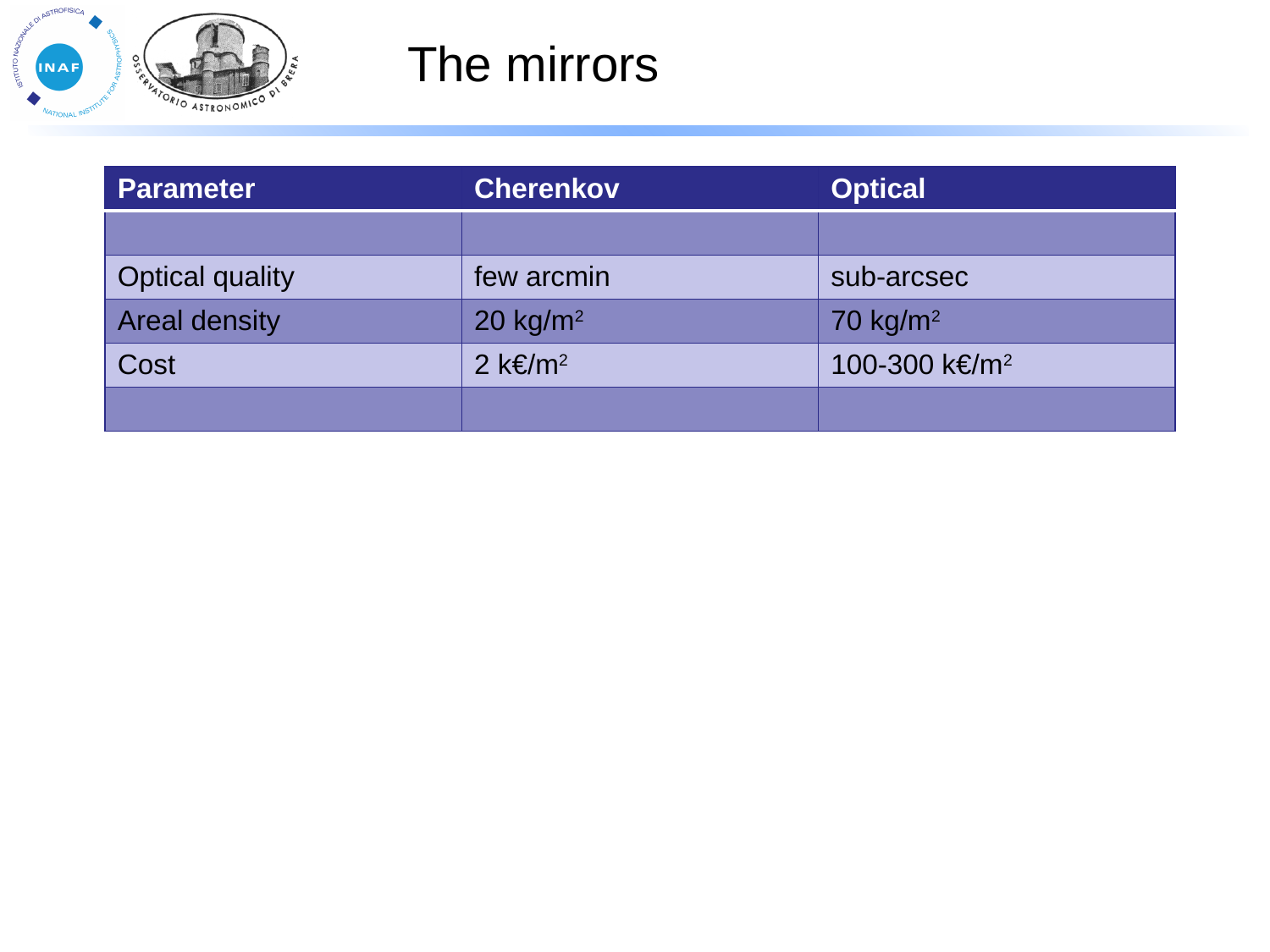

The mirrors
| Parameter | Cherenkov | Optical |
| --- | --- | --- |
|  |  |  |
| Optical quality | few arcmin | sub-arcsec |
| Areal density | 20 kg/m2 | 70 kg/m2 |
| Cost | 2 k€/m2 | 100-300 k€/m2 |
|  |  |  |